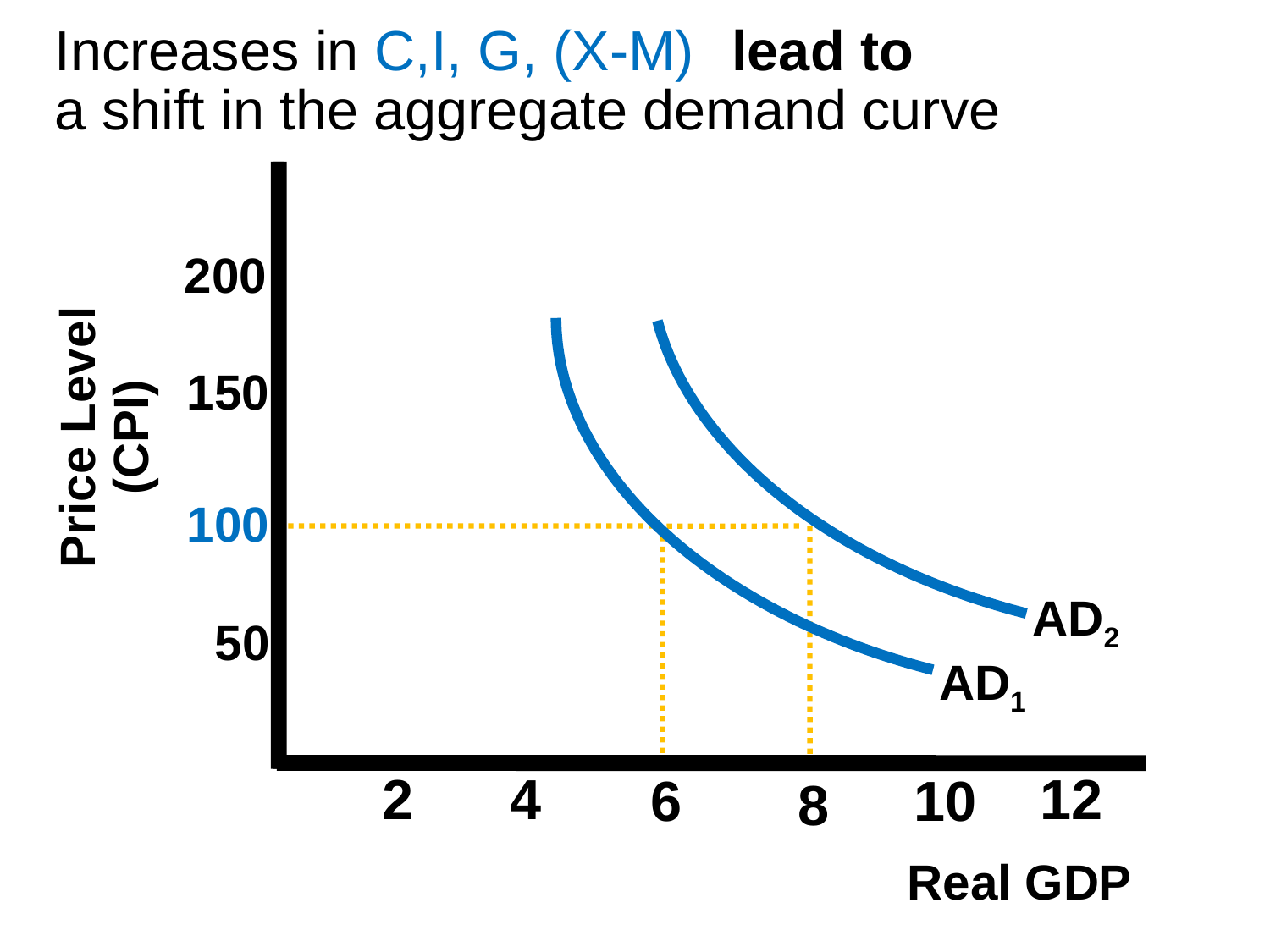

Increases in C,I, G, (X-M)
lead to
a shift in the aggregate demand curve

200

AD2

150
Price Level (CPI)
100

50
AD1

2
12
4
6
10
8
Real GDP